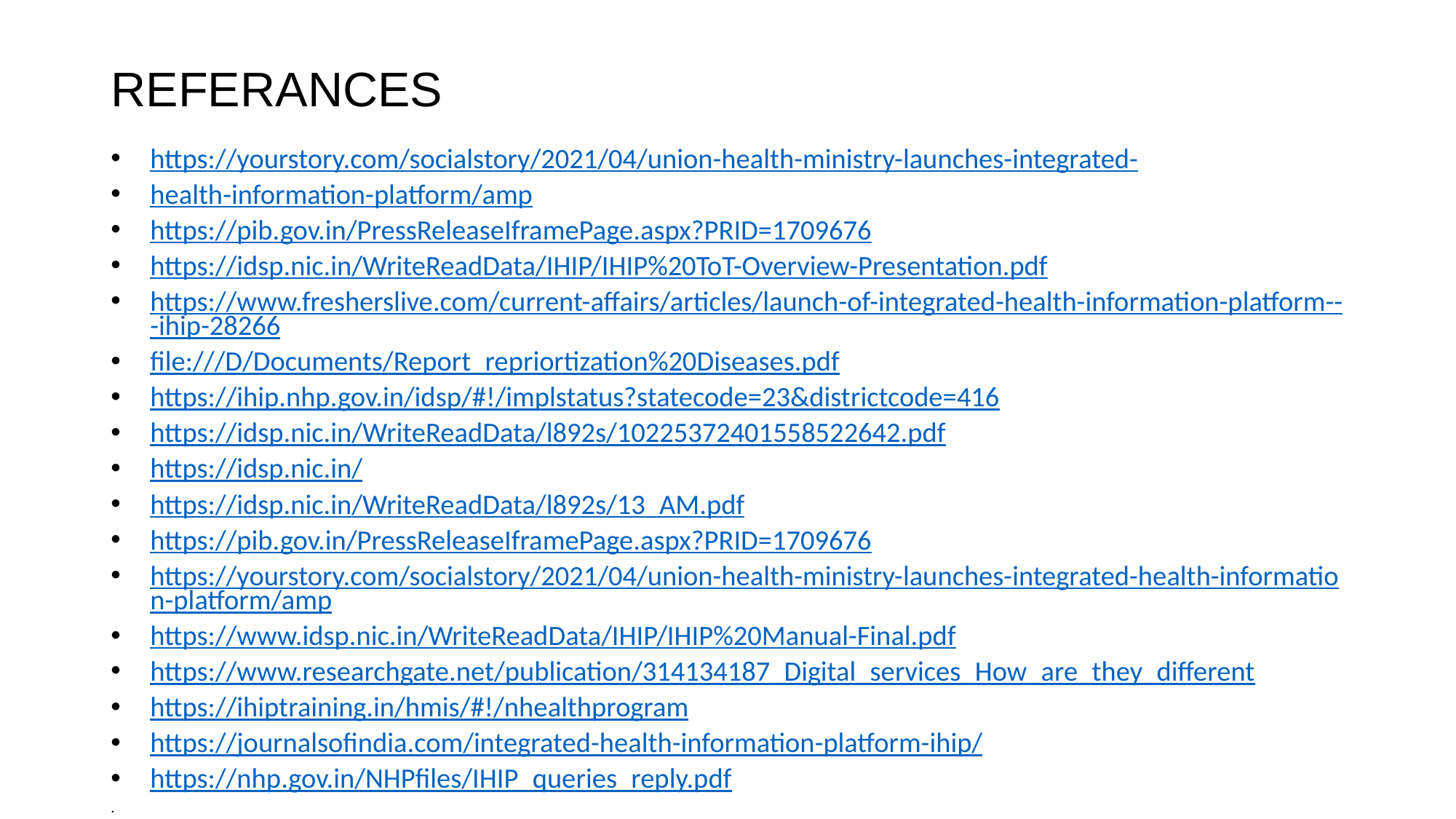

# REFERANCES
https://yourstory.com/socialstory/2021/04/union-health-ministry-launches-integrated-
health-information-platform/amp
https://pib.gov.in/PressReleaseIframePage.aspx?PRID=1709676
https://idsp.nic.in/WriteReadData/IHIP/IHIP%20ToT-Overview-Presentation.pdf
https://www.fresherslive.com/current-affairs/articles/launch-of-integrated-health-information-platform---ihip-28266
file:///D/Documents/Report_repriortization%20Diseases.pdf
https://ihip.nhp.gov.in/idsp/#!/implstatus?statecode=23&districtcode=416
https://idsp.nic.in/WriteReadData/l892s/10225372401558522642.pdf
https://idsp.nic.in/
https://idsp.nic.in/WriteReadData/l892s/13_AM.pdf
https://pib.gov.in/PressReleaseIframePage.aspx?PRID=1709676
https://yourstory.com/socialstory/2021/04/union-health-ministry-launches-integrated-health-information-platform/amp
https://www.idsp.nic.in/WriteReadData/IHIP/IHIP%20Manual-Final.pdf
https://www.researchgate.net/publication/314134187_Digital_services_How_are_they_different
https://ihiptraining.in/hmis/#!/nhealthprogram
https://journalsofindia.com/integrated-health-information-platform-ihip/
https://nhp.gov.in/NHPfiles/IHIP_queries_reply.pdf
.